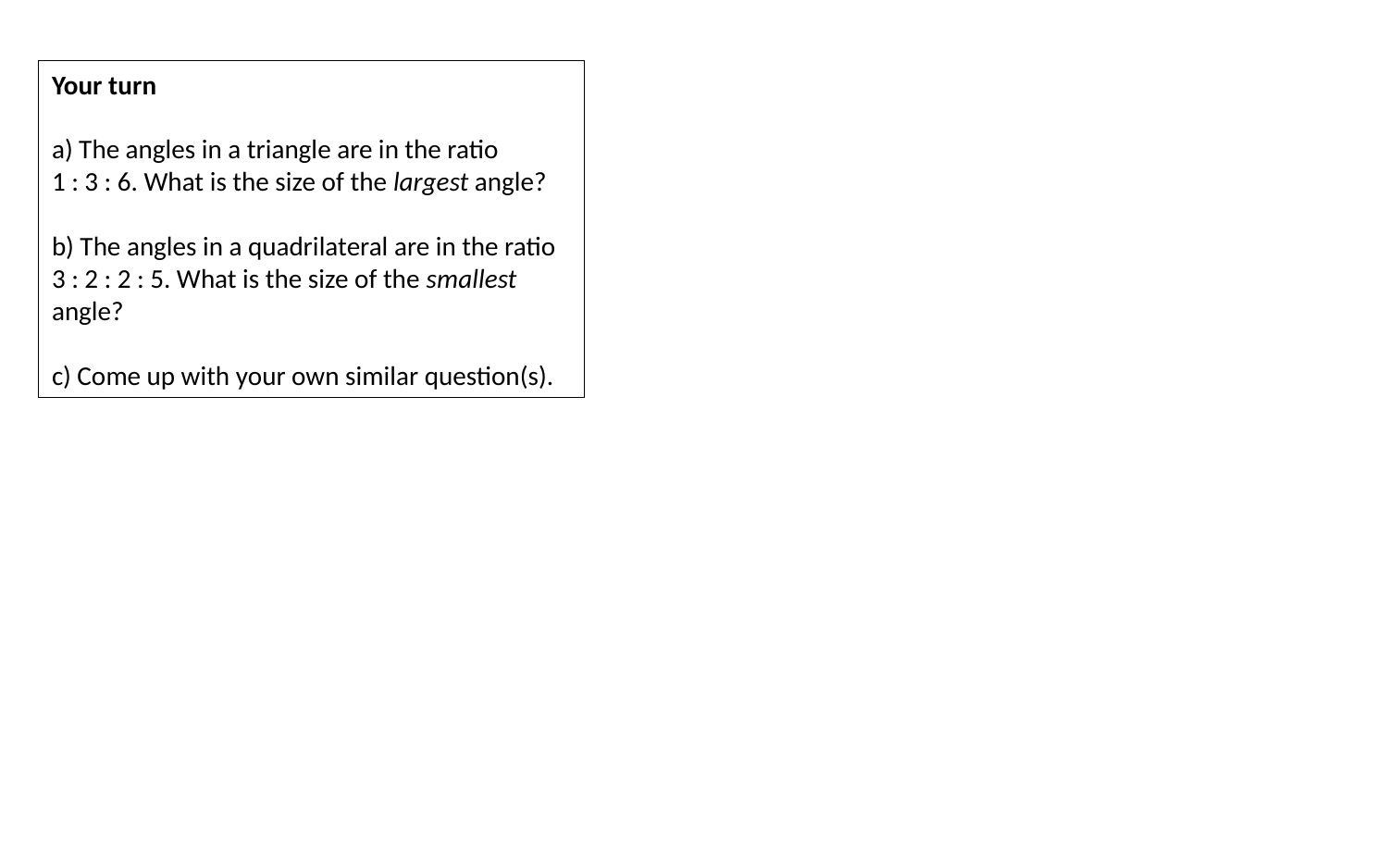

Your turn

a) The angles in a triangle are in the ratio
1 : 3 : 6. What is the size of the largest angle?

b) The angles in a quadrilateral are in the ratio 3 : 2 : 2 : 5. What is the size of the smallest angle?

c) Come up with your own similar question(s).